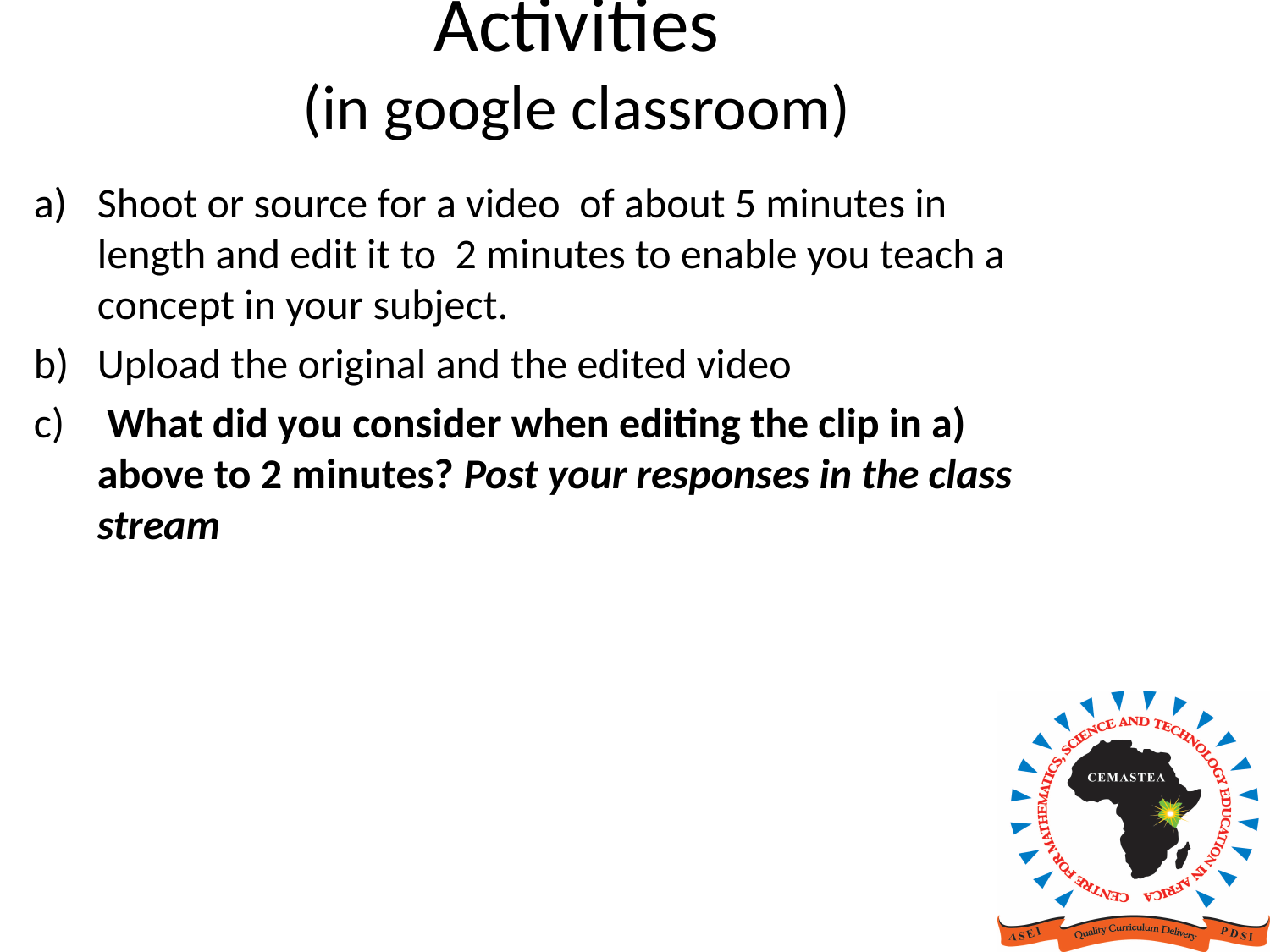

# Activities (in google classroom)
Shoot or source for a video  of about 5 minutes in length and edit it to  2 minutes to enable you teach a concept in your subject.
Upload the original and the edited video
 What did you consider when editing the clip in a) above to 2 minutes? Post your responses in the class stream